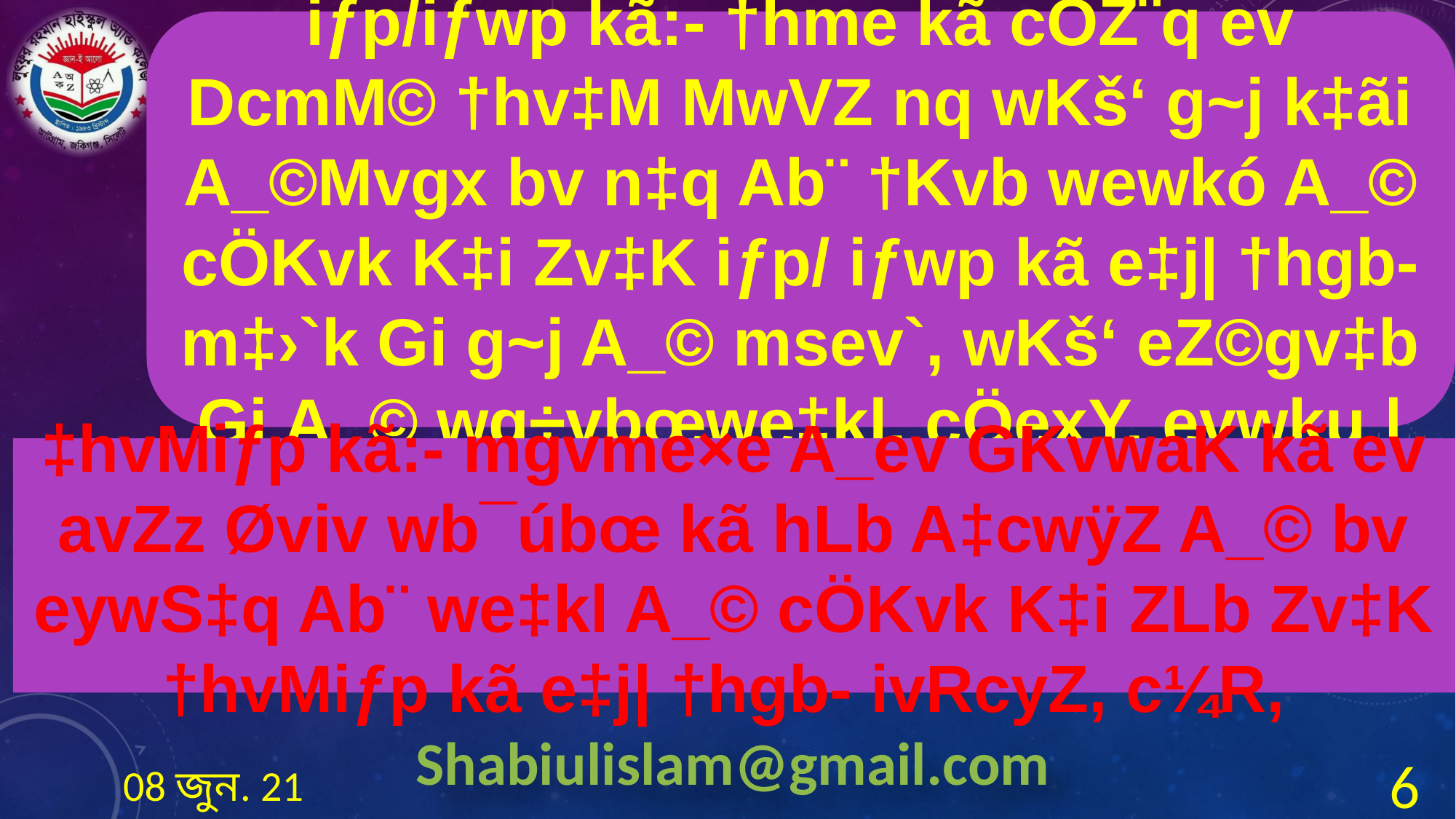

iƒp/iƒwp kã:- †hme kã cÖZ¨q ev DcmM© †hv‡M MwVZ nq wKš‘ g~j k‡ãi A_©Mvgx bv n‡q Ab¨ †Kvb wewkó A_© cÖKvk K‡i Zv‡K iƒp/ iƒwp kã e‡j| †hgb- m‡›`k Gi g~j A_© msev`, wKš‘ eZ©gv‡b Gi A_© wg÷vbœwe‡kl, cÖexY, evwku |
‡hvMiƒp kã:- mgvme×e A_ev GKvwaK kã ev avZz Øviv wb¯úbœ kã hLb A‡cwÿZ A_© bv eywS‡q Ab¨ we‡kl A_© cÖKvk K‡i ZLb Zv‡K †hvMiƒp kã e‡j| †hgb- ivRcyZ, c¼R,
6
08 জুন. 21